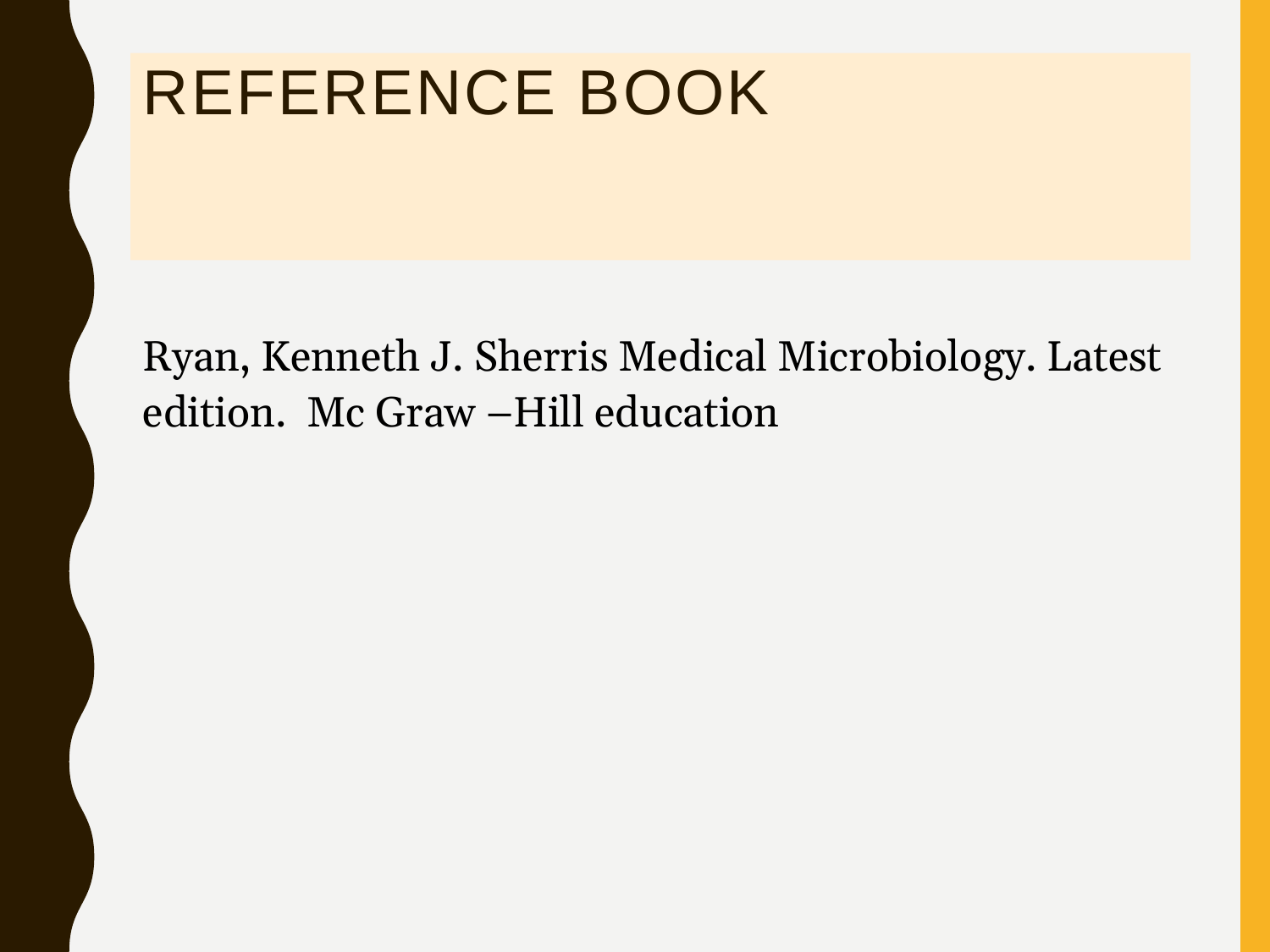

# Reference book
Ryan, Kenneth J. Sherris Medical Microbiology. Latest edition.  Mc Graw –Hill education